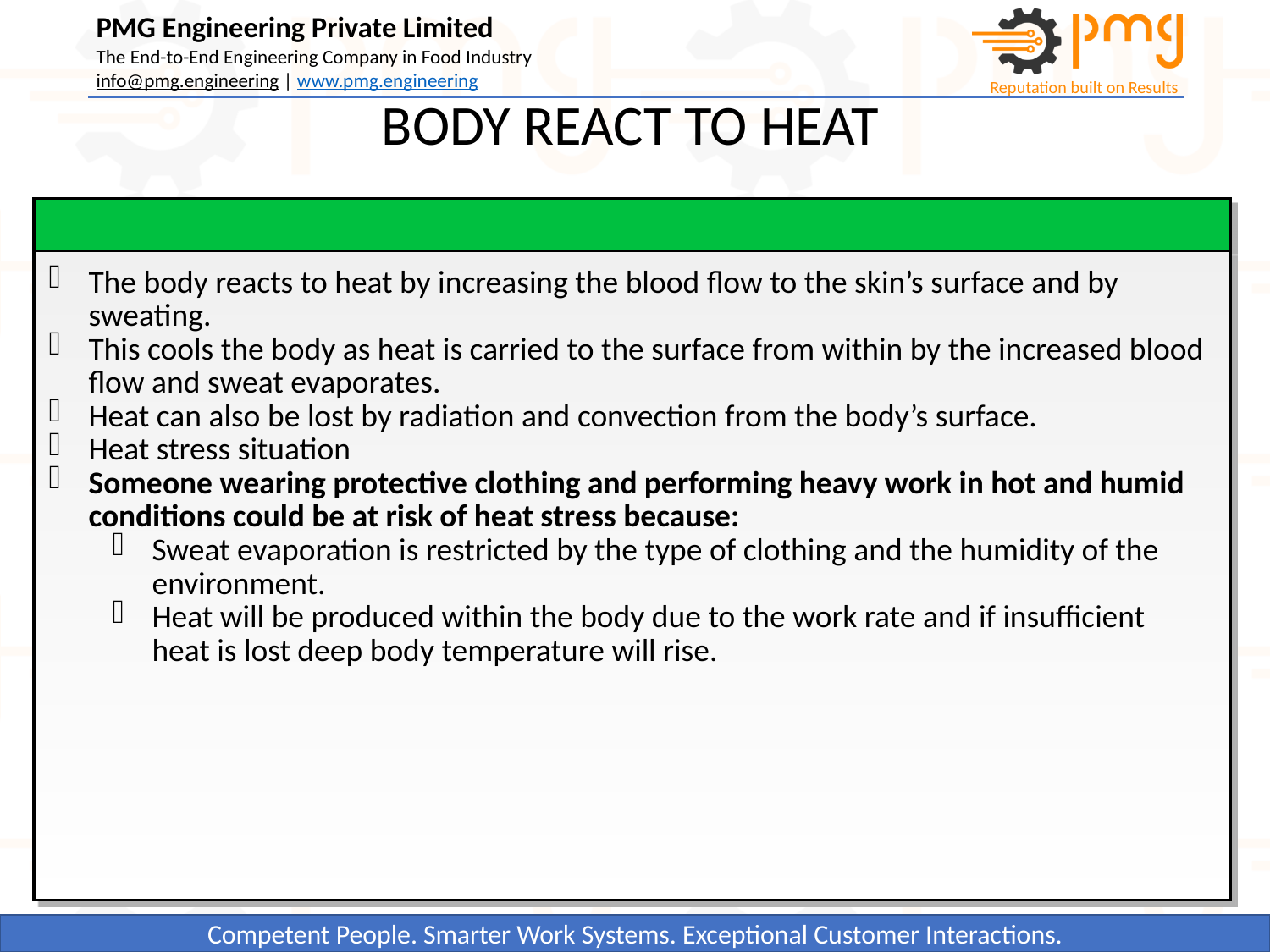

BODY REACT TO HEAT

The body reacts to heat by increasing the blood flow to the skin’s surface and by sweating.
This cools the body as heat is carried to the surface from within by the increased blood flow and sweat evaporates.
Heat can also be lost by radiation and convection from the body’s surface.
Heat stress situation
Someone wearing protective clothing and performing heavy work in hot and humid conditions could be at risk of heat stress because:
Sweat evaporation is restricted by the type of clothing and the humidity of the environment.
Heat will be produced within the body due to the work rate and if insufficient heat is lost deep body temperature will rise.